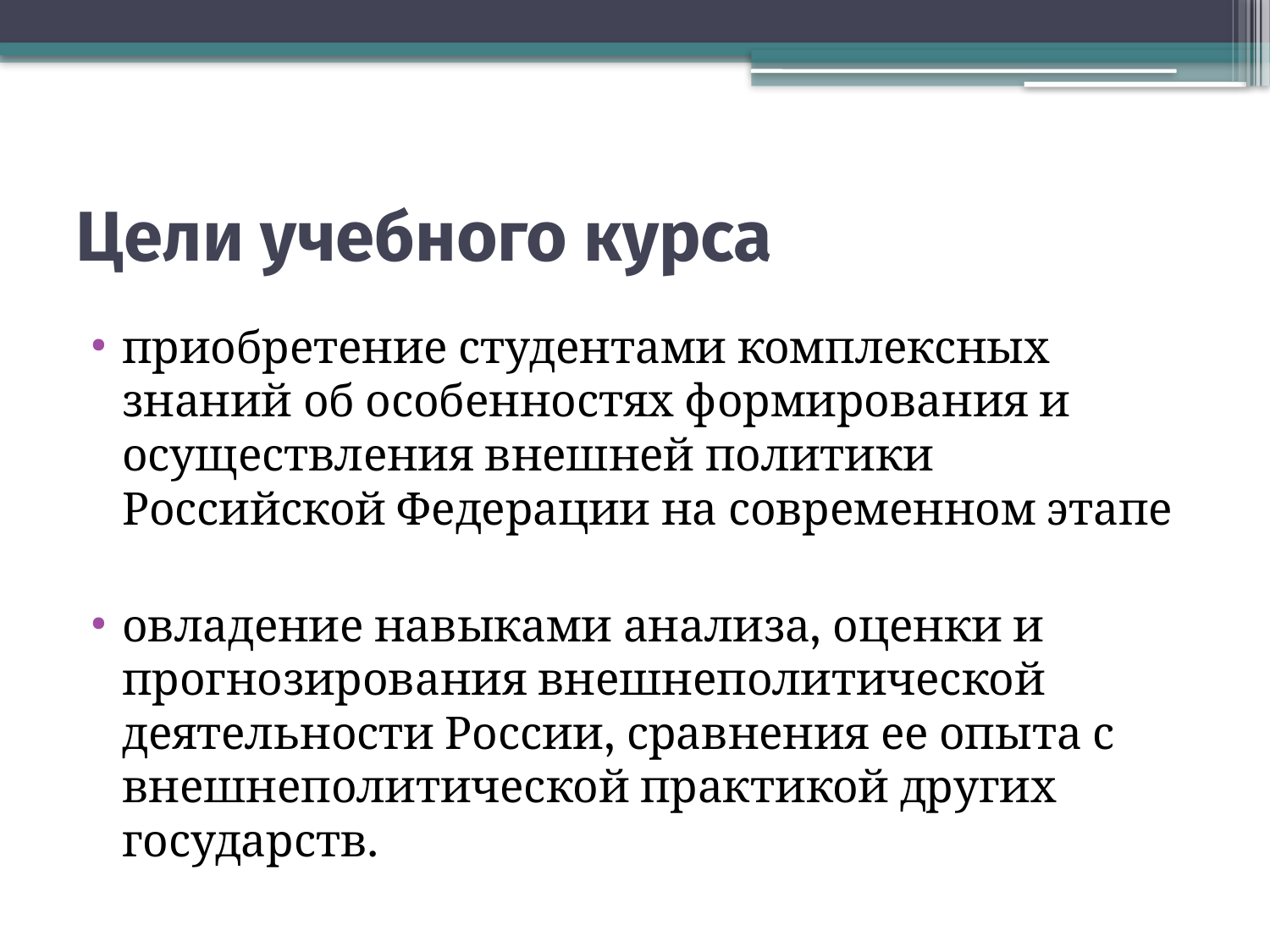

# Цели учебного курса
приобретение студентами комплексных знаний об особенностях формирования и осуществления внешней политики Российской Федерации на современном этапе

овладение навыками анализа, оценки и прогнозирования внешнеполитической деятельности России, сравнения ее опыта с внешнеполитической практикой других государств.